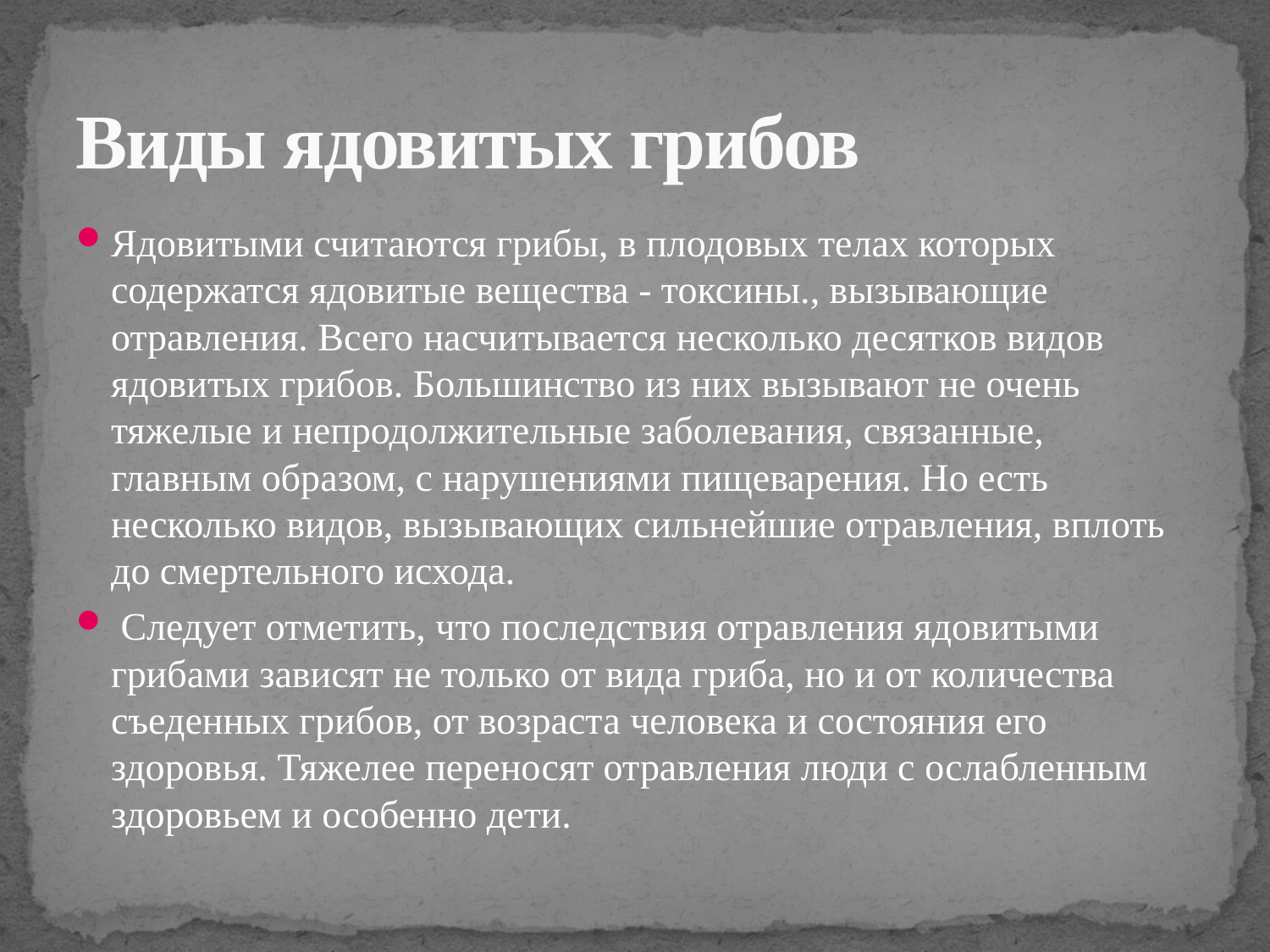

# Виды ядовитых грибов
Ядовитыми считаются грибы, в плодовых телах которых содержатся ядовитые вещества - токсины., вызывающие отравления. Всего насчитывается несколько десятков видов ядовитых грибов. Большинство из них вызывают не очень тяжелые и непродолжительные заболевания, связанные, главным образом, с нарушениями пищеварения. Но есть несколько видов, вызывающих сильнейшие отравления, вплоть до смертельного исхода.
 Следует отметить, что последствия отравления ядовитыми грибами зависят не только от вида гриба, но и от количества съеденных грибов, от возраста человека и состояния его здоровья. Тяжелее переносят отравления люди с ослабленным здоровьем и особенно дети.